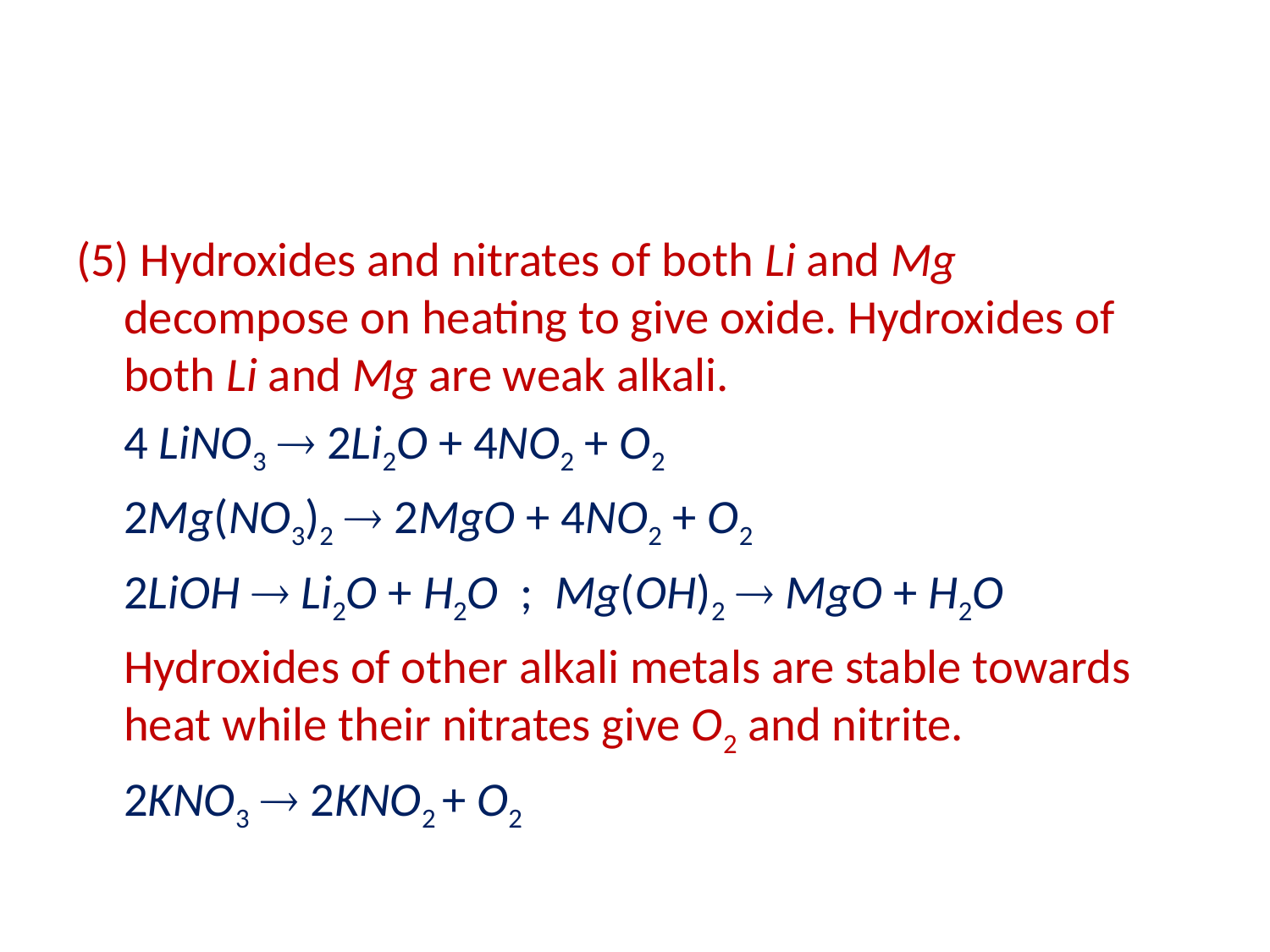

#
(5) Hydroxides and nitrates of both Li and Mg decompose on heating to give oxide. Hydroxides of both Li and Mg are weak alkali.
		4 LiNO3 → 2Li2O + 4NO2 + O2
		2Mg(NO3)2 → 2MgO + 4NO2 + O2
		2LiOH → Li2O + H2O  ;  Mg(OH)2 → MgO + H2O
	Hydroxides of other alkali metals are stable towards heat while their nitrates give O2 and nitrite.
		2KNO3 → 2KNO2 + O2